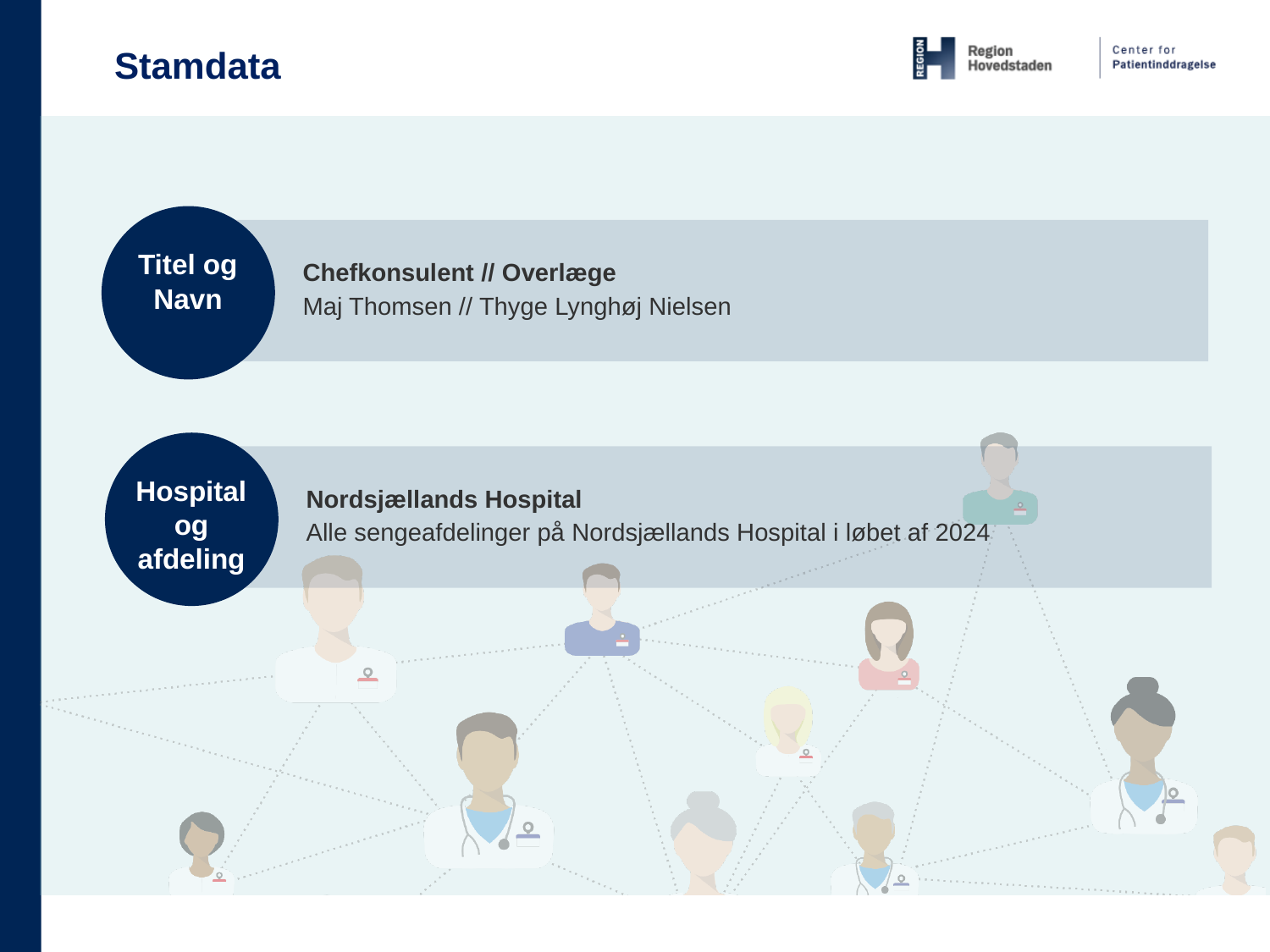

Stamdata

Chefkonsulent // Overlæge
Maj Thomsen // Thyge Lynghøj Nielsen
Titel og Navn

Hospital og afdeling

Nordsjællands Hospital
Alle sengeafdelinger på Nordsjællands Hospital i løbet af 2024